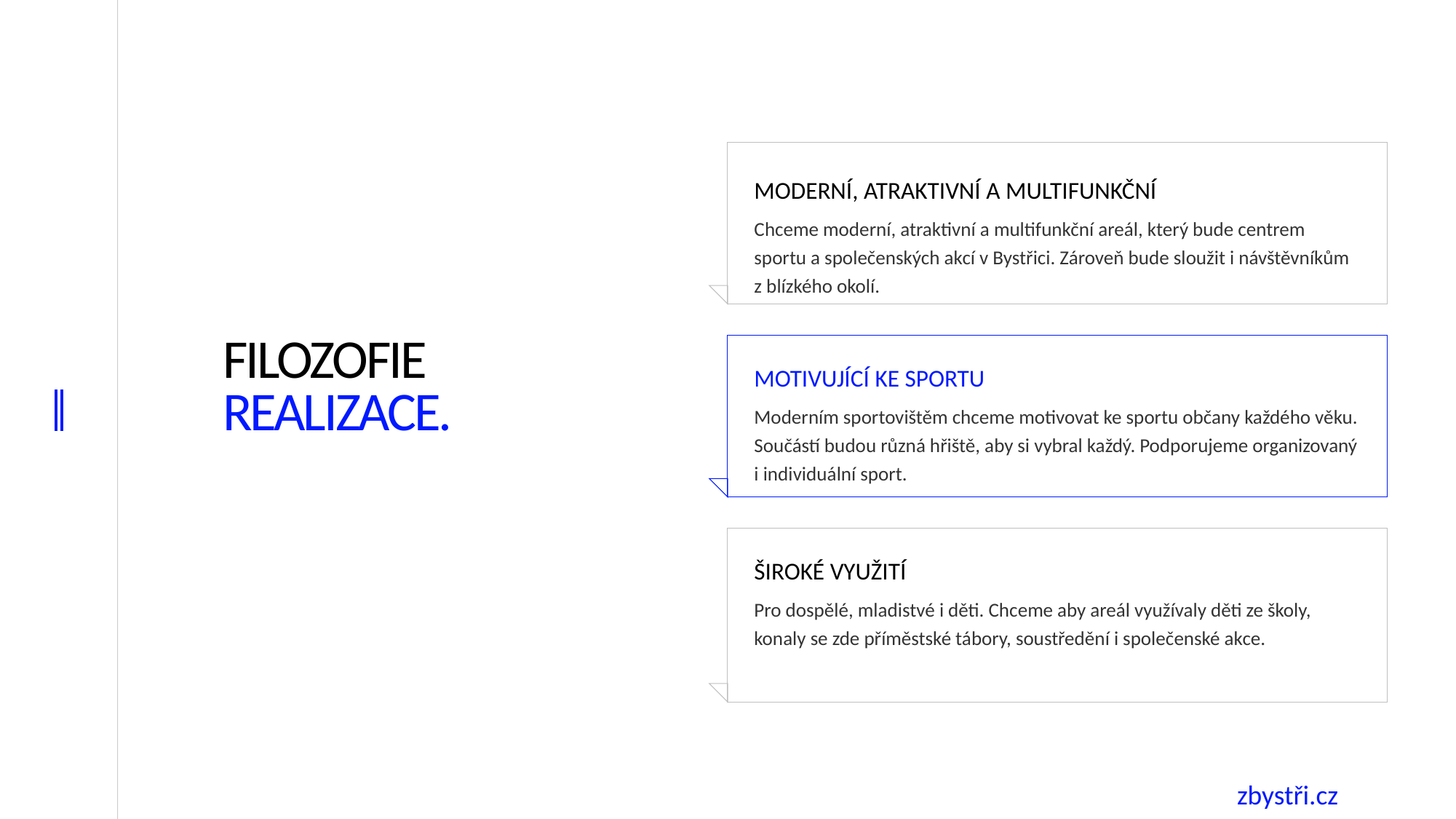

MODERNÍ, ATRAKTIVNÍ A MULTIFUNKČNÍ
Chceme moderní, atraktivní a multifunkční areál, který bude centrem sportu a společenských akcí v Bystřici. Zároveň bude sloužit i návštěvníkům z blízkého okolí.

# FILOZOFIE REALIZACE.

MOTIVUJÍCÍ KE SPORTU
Moderním sportovištěm chceme motivovat ke sportu občany každého věku. Součástí budou různá hřiště, aby si vybral každý. Podporujeme organizovaný i individuální sport.

ŠIROKÉ VYUŽITÍ
Pro dospělé, mladistvé i děti. Chceme aby areál využívaly děti ze školy, konaly se zde příměstské tábory, soustředění i společenské akce.

zbystři.cz